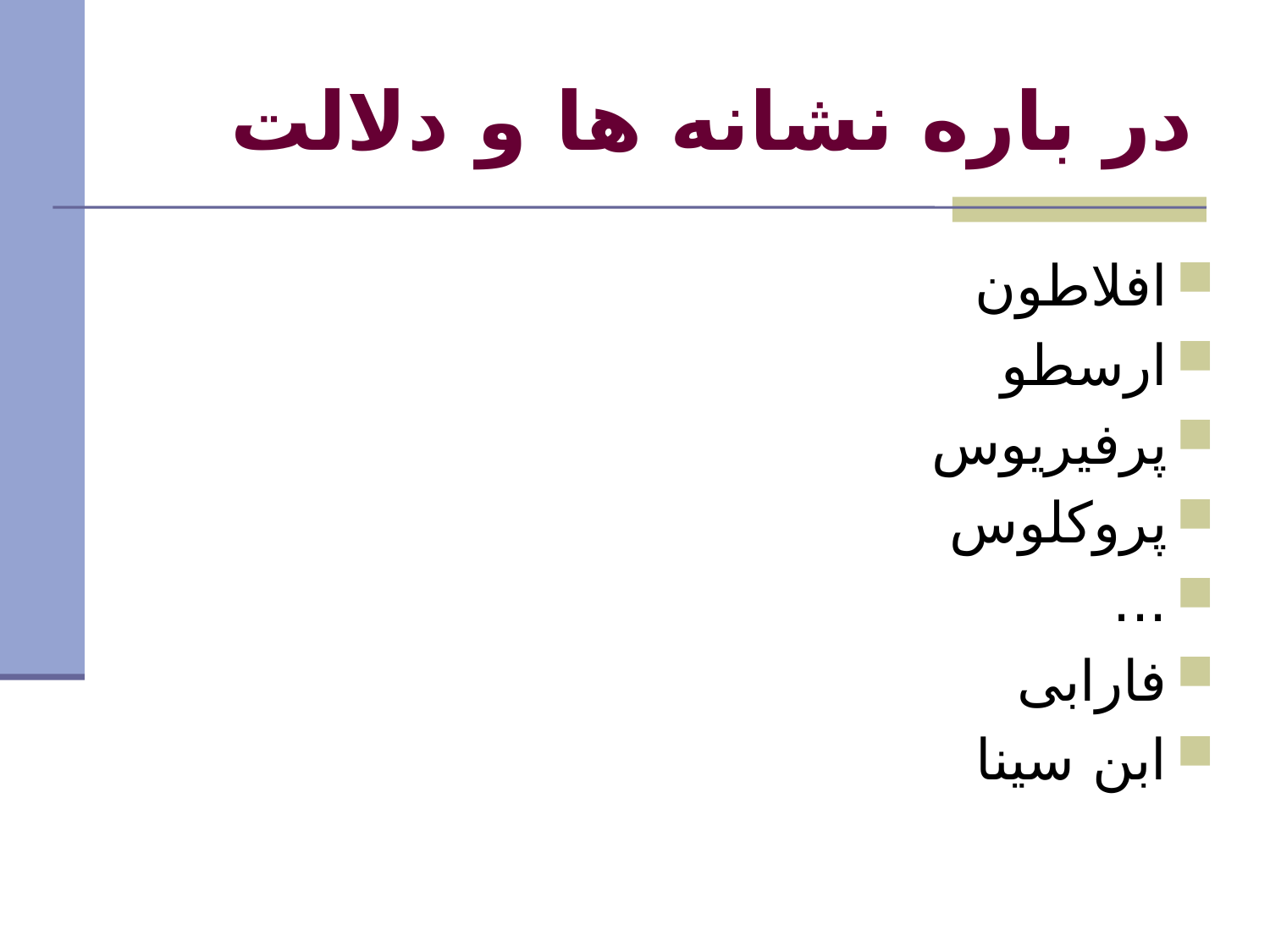

# در باره نشانه ها و دلالت
افلاطون
ارسطو
پرفيريوس
پروکلوس
...
فارابی
ابن سينا